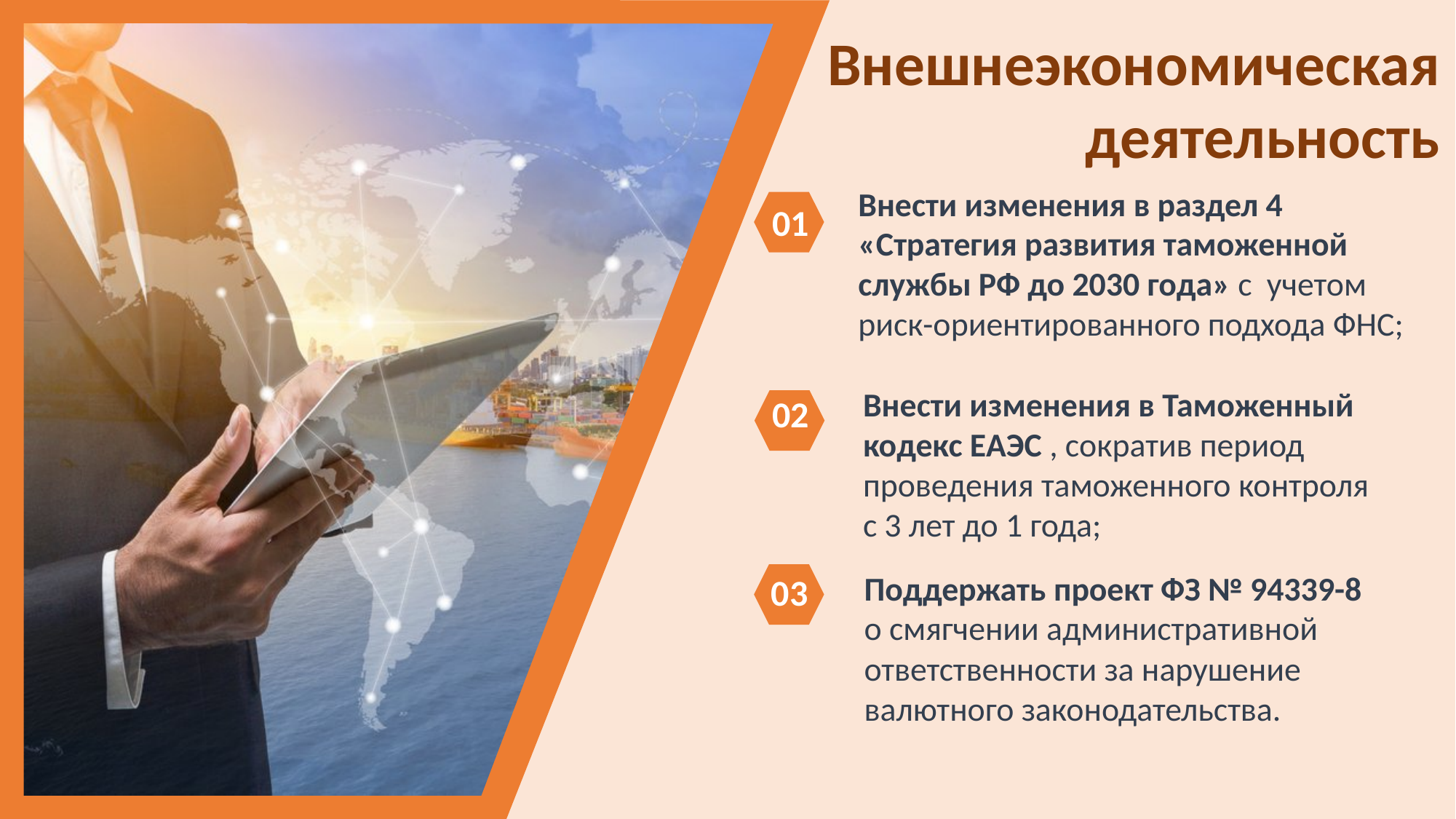

Внешнеэкономическая деятельность

Внести изменения в раздел 4 «Стратегия развития таможенной службы РФ до 2030 года» с  учетом риск-ориентированного подхода ФНС;

01

Внести изменения в Таможенный кодекс ЕАЭС , сократив период проведения таможенного контроля
с 3 лет до 1 года;
02
Поддержать проект ФЗ № 94339-8
о смягчении административной ответственности за нарушение валютного законодательства.

03